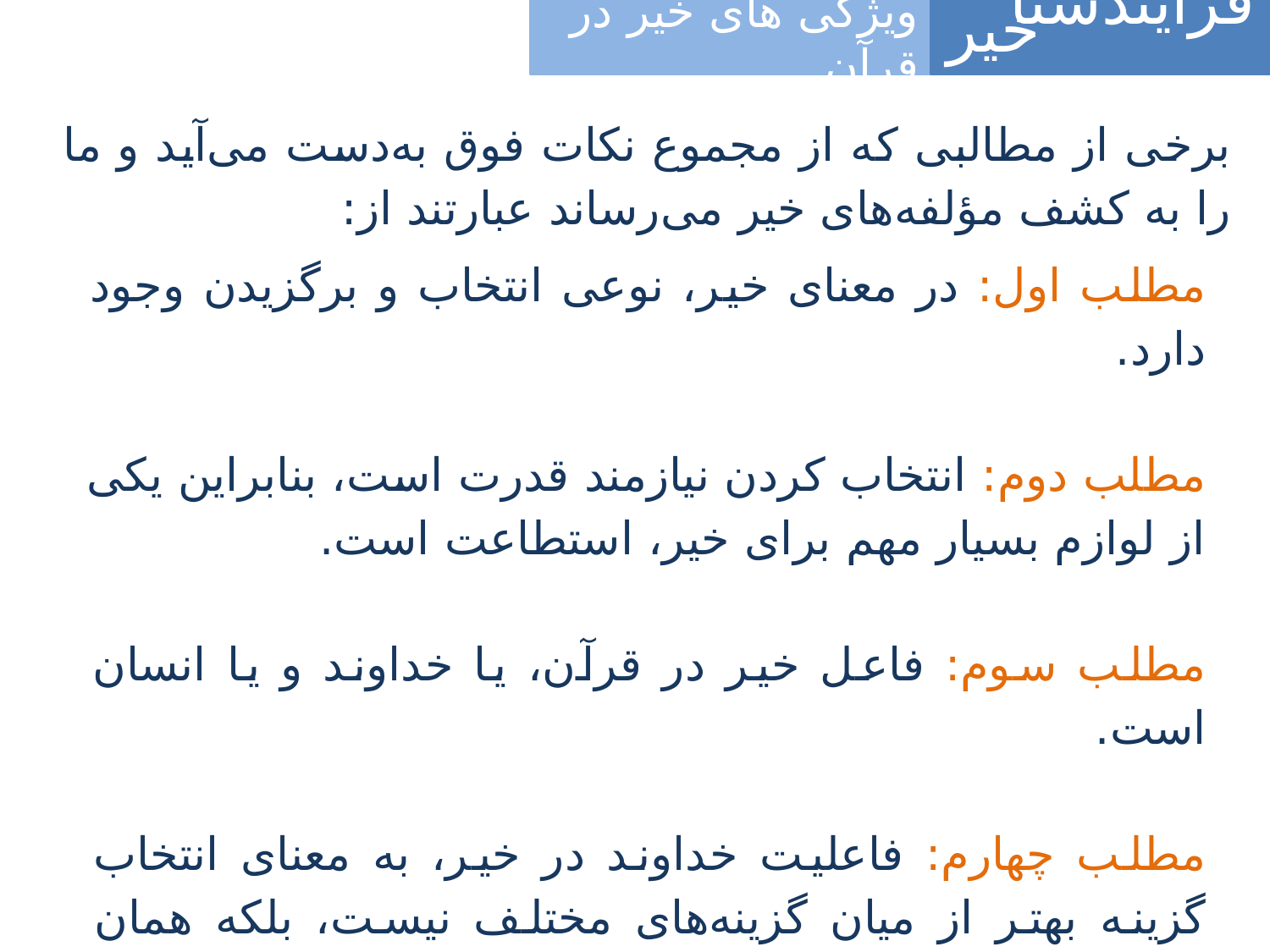

فرآیندشناسی
خیر

ویژگی های خیر در قرآن

برخی از مطالبی که از مجموع نکات فوق به‌دست می‌آید و ما را به کشف مؤلفه‌های خیر می‌رساند عبارتند از:
مطلب اول: در معنای خیر، نوعی انتخاب و برگزیدن وجود دارد.

مطلب دوم: انتخاب کردن نیازمند قدرت است، بنابراین یکی از لوازم بسیار مهم برای خیر، استطاعت است.

مطلب سوم: فاعل خیر در قرآن، یا خداوند و یا انسان است.

مطلب چهارم: فاعلیت خداوند در خیر، به معنای انتخاب گزینه بهتر از میان گزینه‌های مختلف نیست، بلکه همان جاری شدن اراده خداوند است که موجب تحقق و جلوه خیر می‌شود، از همین رو است که خداوند در قرآن مختار علی الاطلاق معرفی می‌شود.